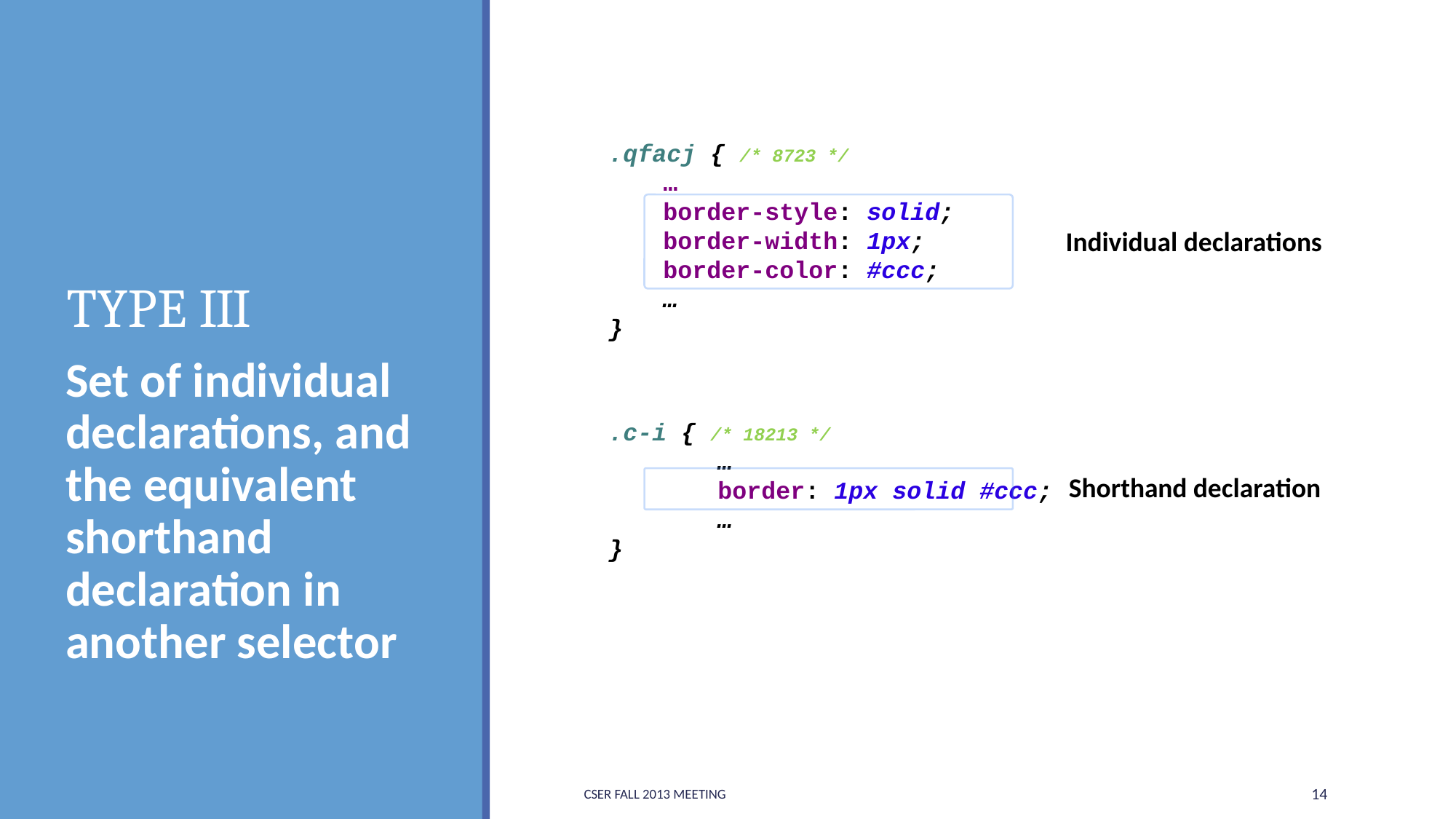

# TYPE III
.qfacj { /* 8723 */
…
border-style: solid;
border-width: 1px;
border-color: #ccc;
…
}

Individual declarations
Set of individual declarations, and the equivalent shorthand declaration in another selector
.c-i { /* 18213 */
	…
	border: 1px solid #ccc;
	…
}
Shorthand declaration

CSER Fall 2013 Meeting
14